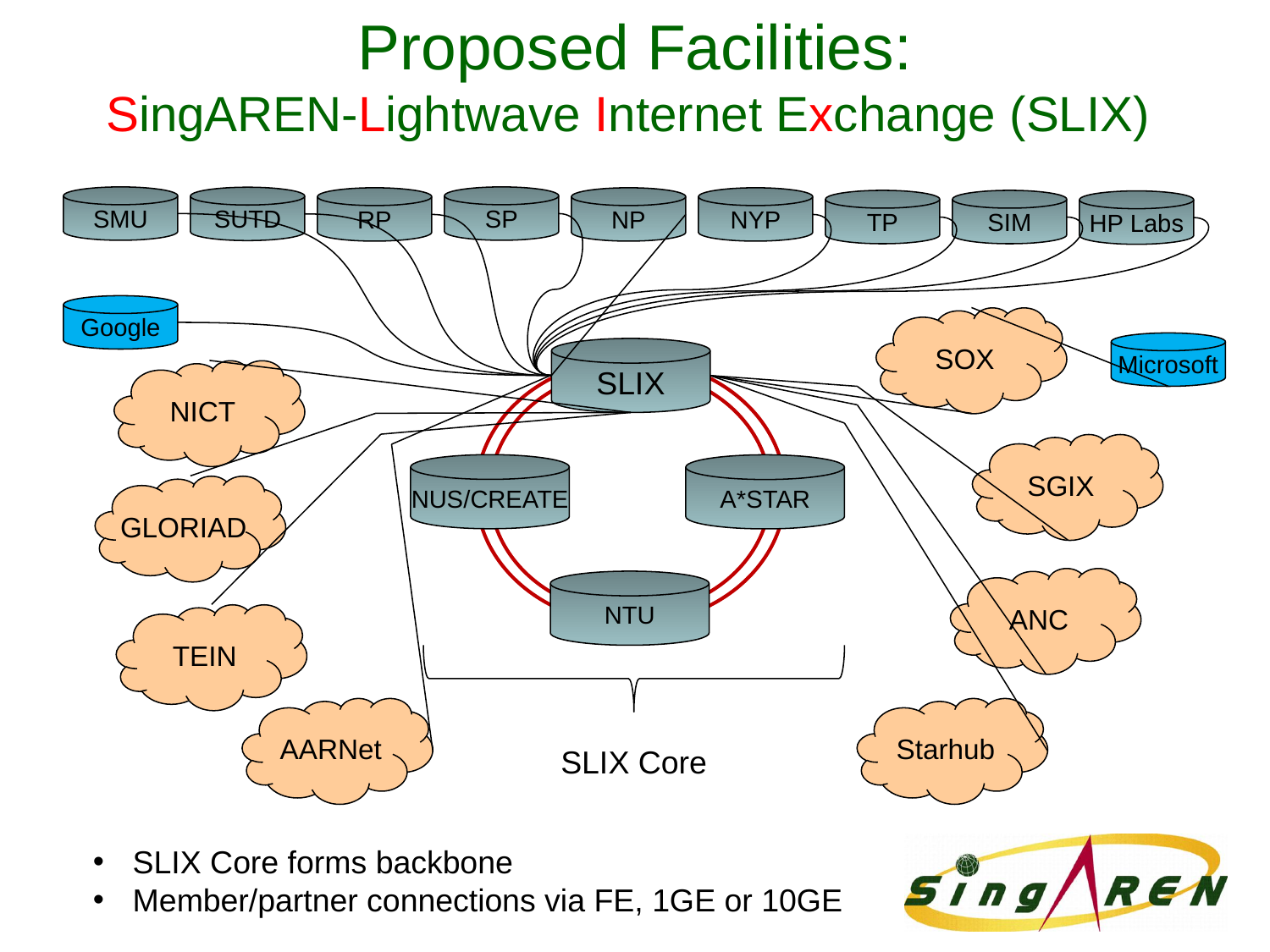

# Proposed Facilities: SingAREN-Lightwave Internet Exchange (SLIX)
SMU
SP
SUTD
RP
NP
NYP
TP
SIM
HP Labs
Google
SOX
Microsoft
SLIX

NICT

SGIX
NUS/CREATE
A*STAR

GLORIAD
ANC
NTU
TEIN
AARNet
Starhub
SLIX Core
SLIX Core forms backbone
Member/partner connections via FE, 1GE or 10GE